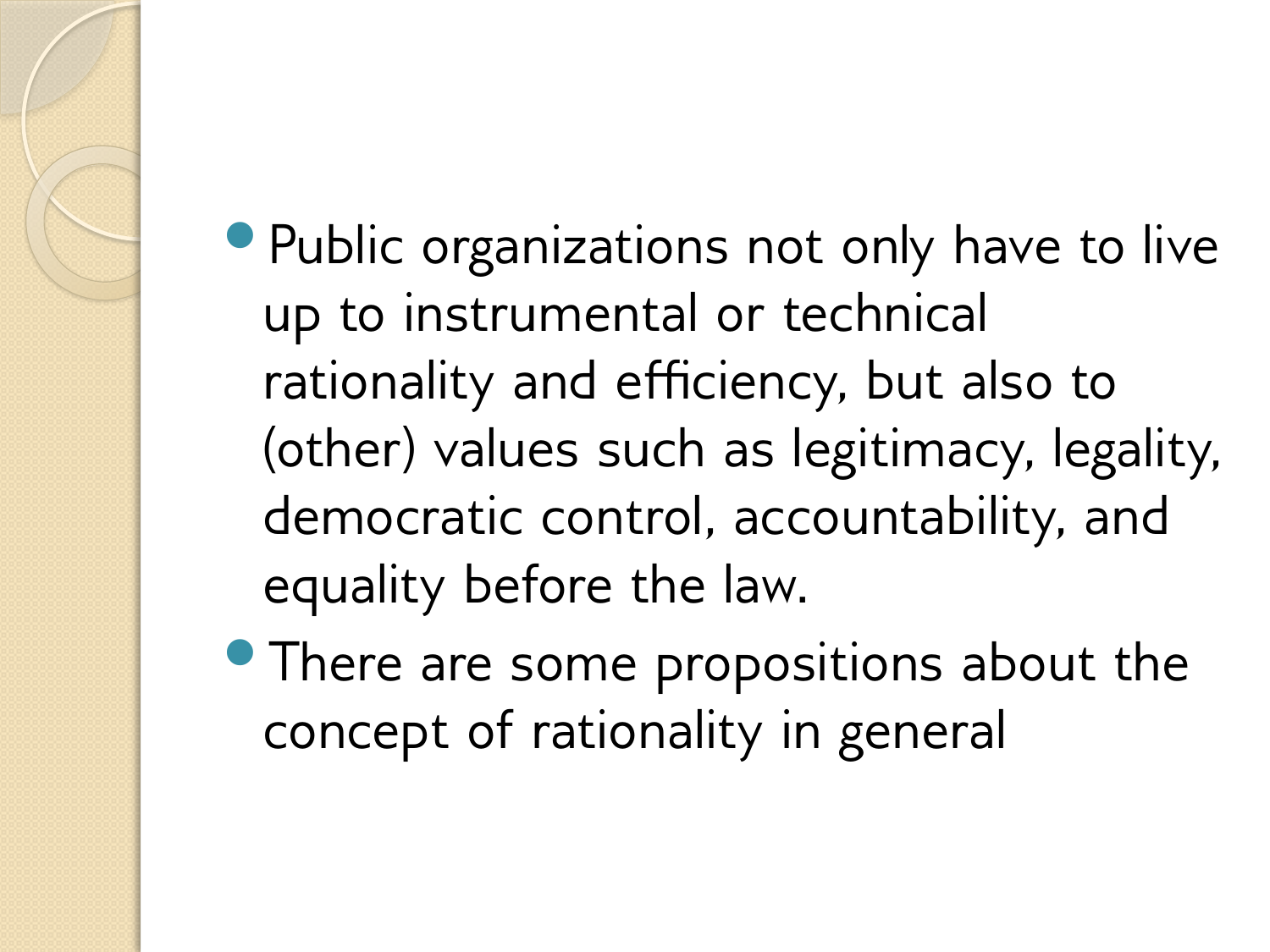

#
Public organizations not only have to live up to instrumental or technical rationality and efficiency, but also to (other) values such as legitimacy, legality, democratic control, accountability, and equality before the law.
There are some propositions about the concept of rationality in general